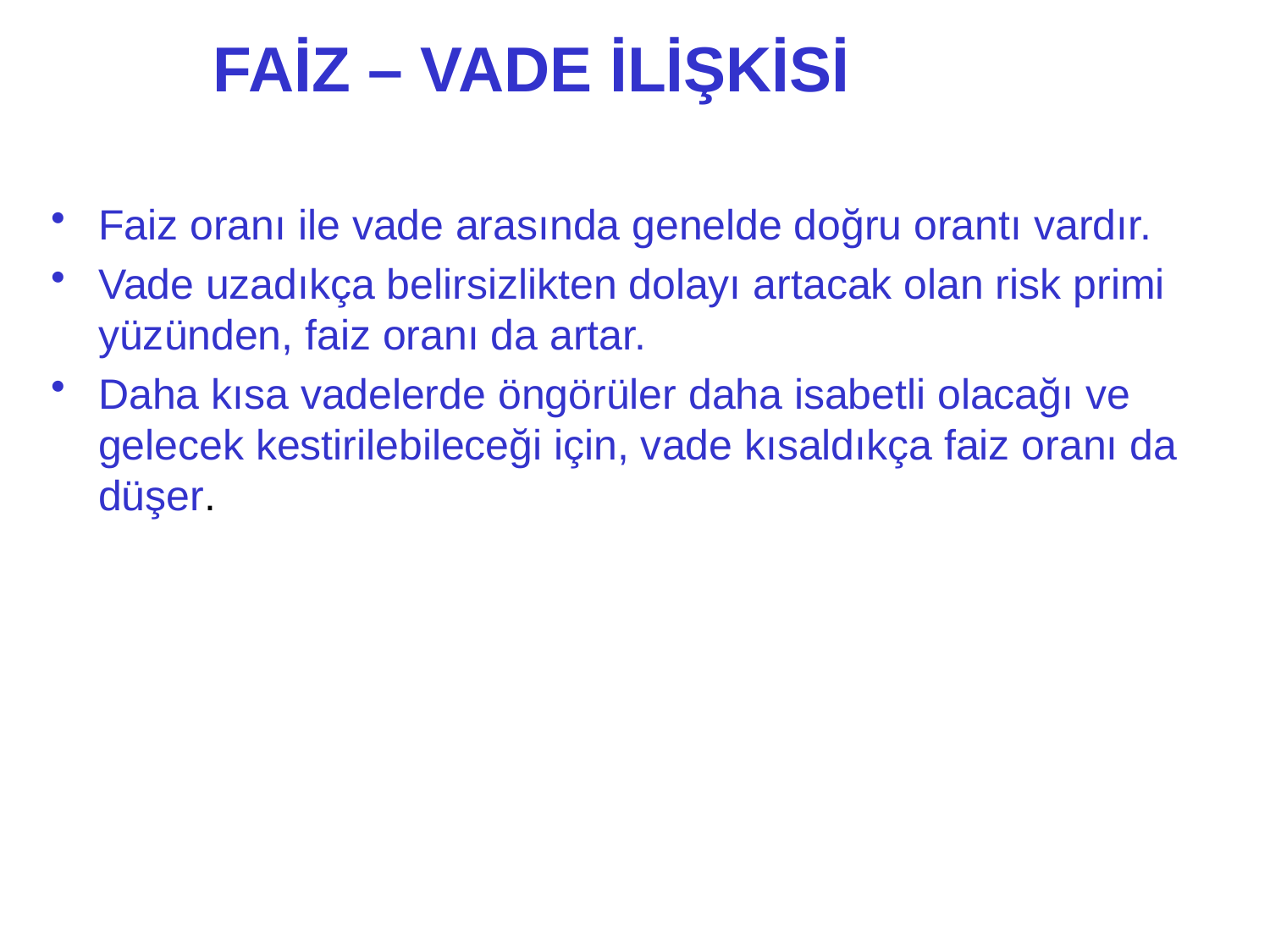

# FAİZ – VADE İLİŞKİSİ
Faiz oranı ile vade arasında genelde doğru orantı vardır.
Vade uzadıkça belirsizlikten dolayı artacak olan risk primi yüzünden, faiz oranı da artar.
Daha kısa vadelerde öngörüler daha isabetli olacağı ve gelecek kestirilebileceği için, vade kısaldıkça faiz oranı da düşer.